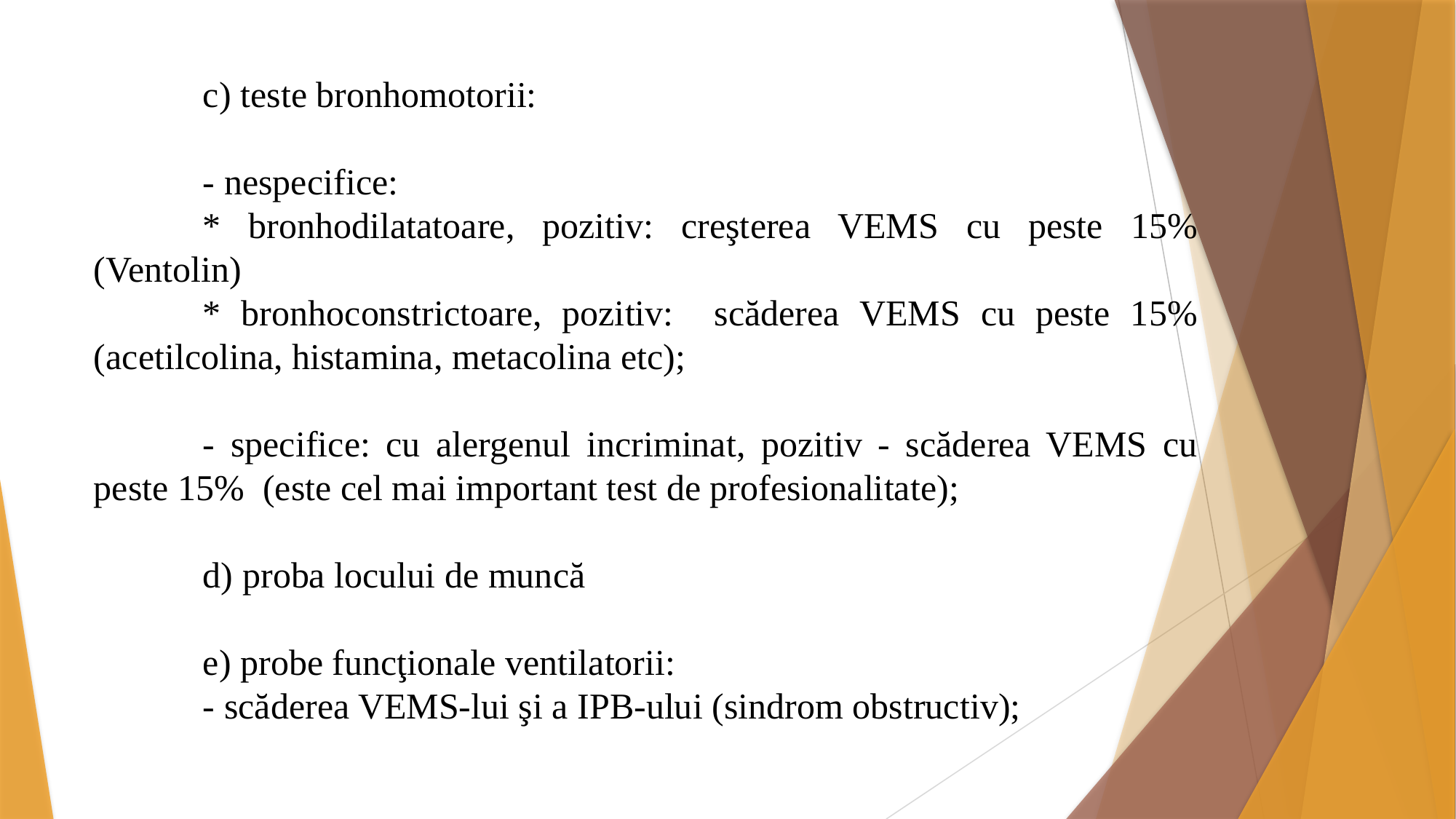

c) teste bronhomotorii:

	- nespecifice:
	* bronhodilatatoare, pozitiv: creşterea VEMS cu peste 15% (Ventolin)
	* bronhoconstrictoare, pozitiv:  scăderea VEMS cu peste 15% (acetilcolina, histamina, metacolina etc);

	- specifice: cu alergenul incriminat, pozitiv - scăderea VEMS cu peste 15%  (este cel mai important test de profesionalitate);

	d) proba locului de muncă

	e) probe funcţionale ventilatorii:
	- scăderea VEMS-lui şi a IPB-ului (sindrom obstructiv);